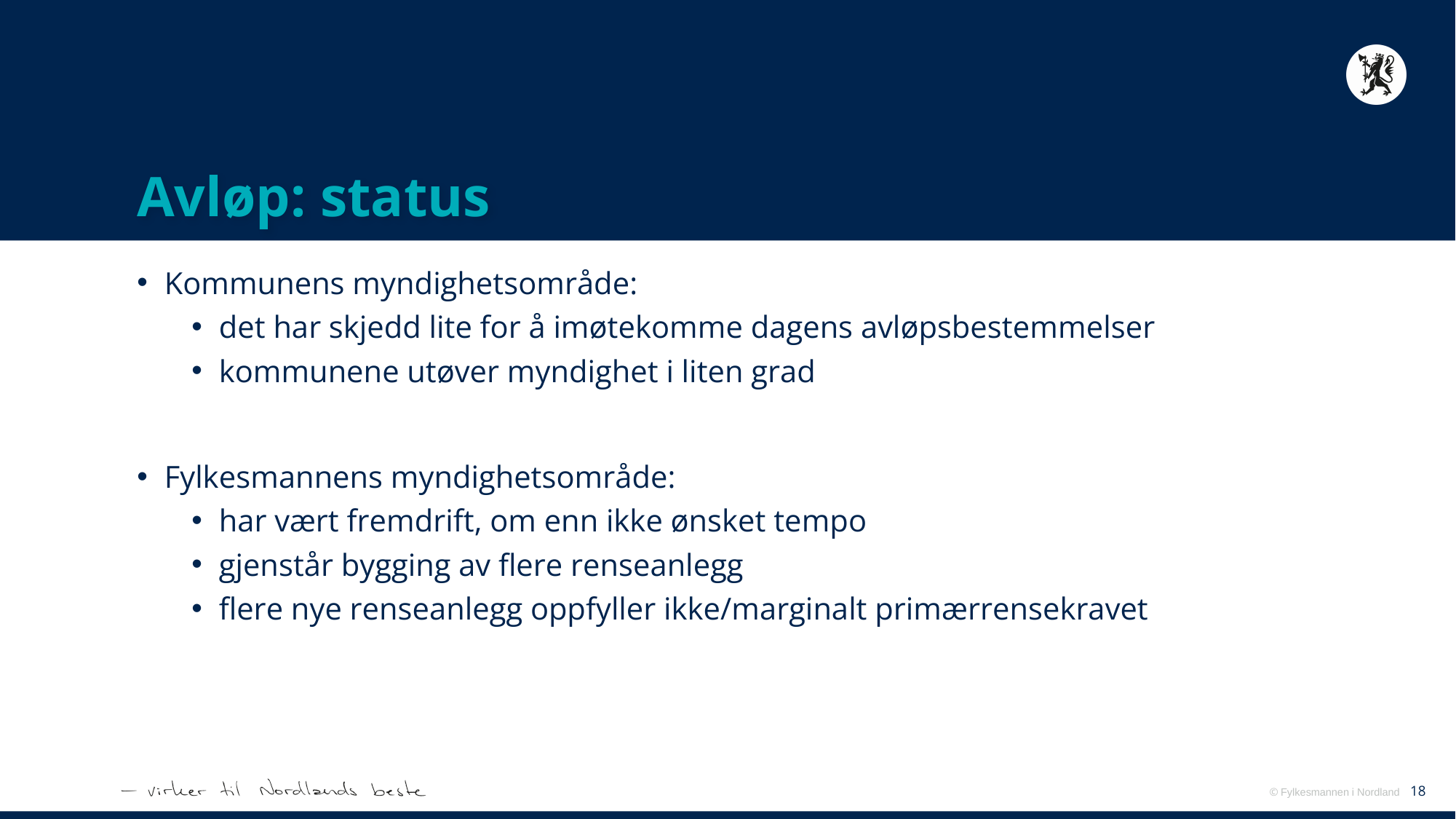

# Avløp: status
Kommunens myndighetsområde:
det har skjedd lite for å imøtekomme dagens avløpsbestemmelser
kommunene utøver myndighet i liten grad

Fylkesmannens myndighetsområde:
har vært fremdrift, om enn ikke ønsket tempo
gjenstår bygging av flere renseanlegg
flere nye renseanlegg oppfyller ikke/marginalt primærrensekravet